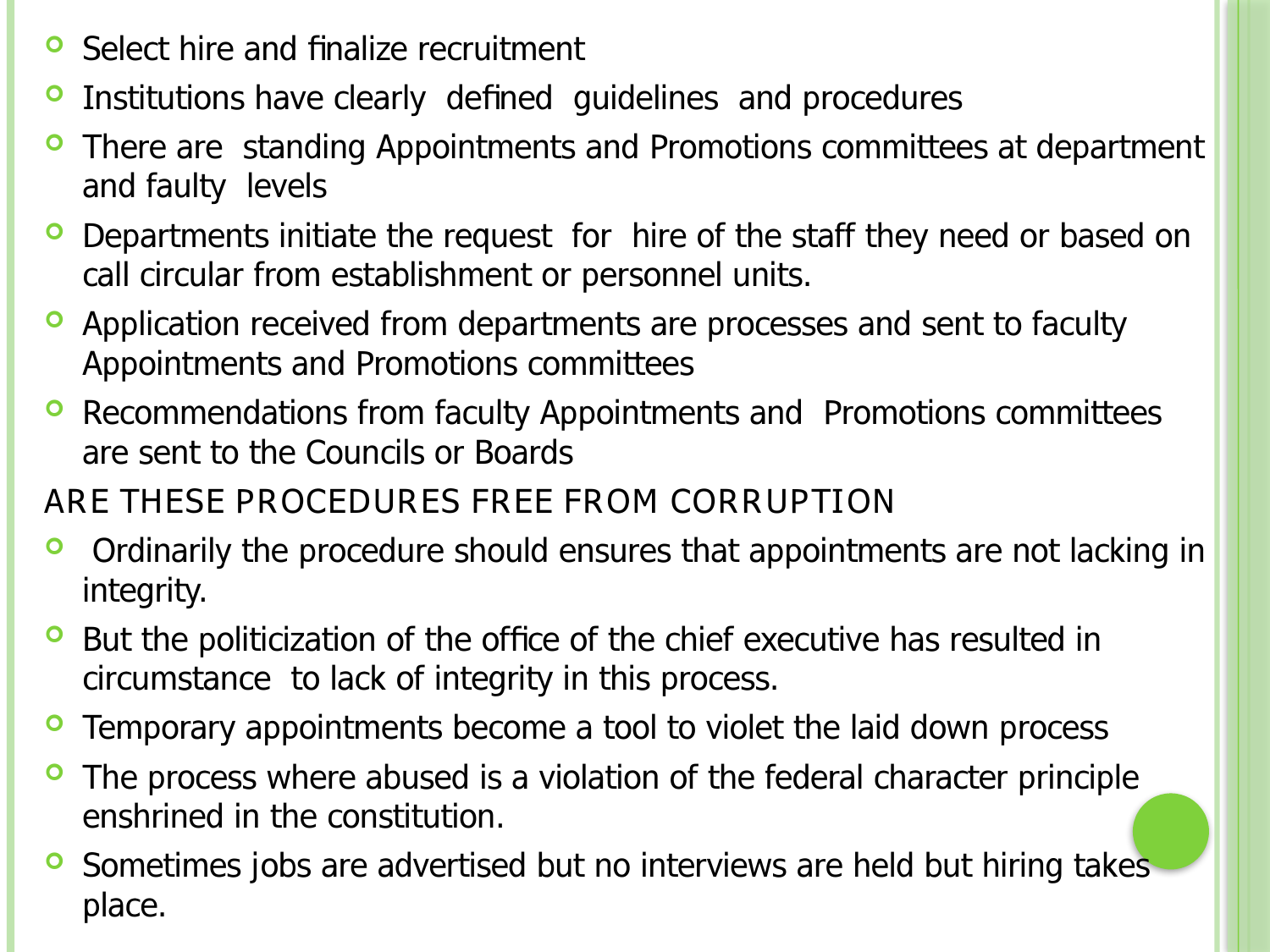

Select hire and finalize recruitment
Institutions have clearly  defined  guidelines  and procedures
There are  standing Appointments and Promotions committees at department and faulty  levels
Departments initiate the request  for  hire of the staff they need or based on call circular from establishment or personnel units.
Application received from departments are processes and sent to faculty Appointments and Promotions committees
Recommendations from faculty Appointments and  Promotions committees are sent to the Councils or Boards
ARE THESE PROCEDURES FREE FROM CORRUPTION
 Ordinarily the procedure should ensures that appointments are not lacking in integrity.
But the politicization of the office of the chief executive has resulted in circumstance  to lack of integrity in this process.
Temporary appointments become a tool to violet the laid down process
The process where abused is a violation of the federal character principle enshrined in the constitution.
Sometimes jobs are advertised but no interviews are held but hiring takes place.